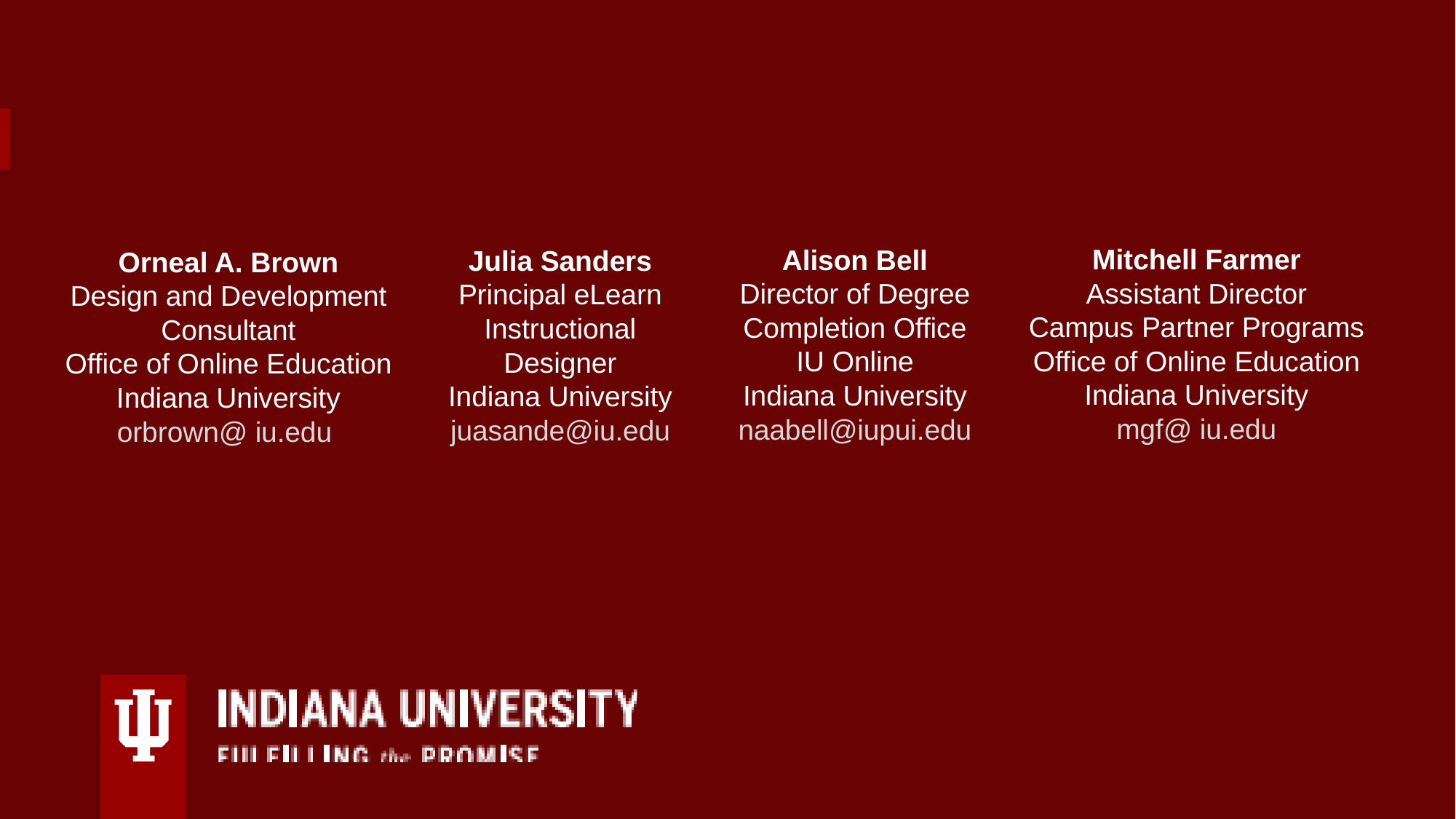

Mitchell Farmer
Assistant Director
Campus Partner Programs
Office of Online Education
Indiana University
mgf@ iu.edu
Alison Bell
Director of Degree Completion Office
IU Online
Indiana University
naabell@iupui.edu
Julia Sanders
Principal eLearn Instructional Designer
Indiana University
juasande@iu.edu
Orneal A. Brown
Design and Development Consultant
Office of Online Education
Indiana University
orbrown@ iu.edu